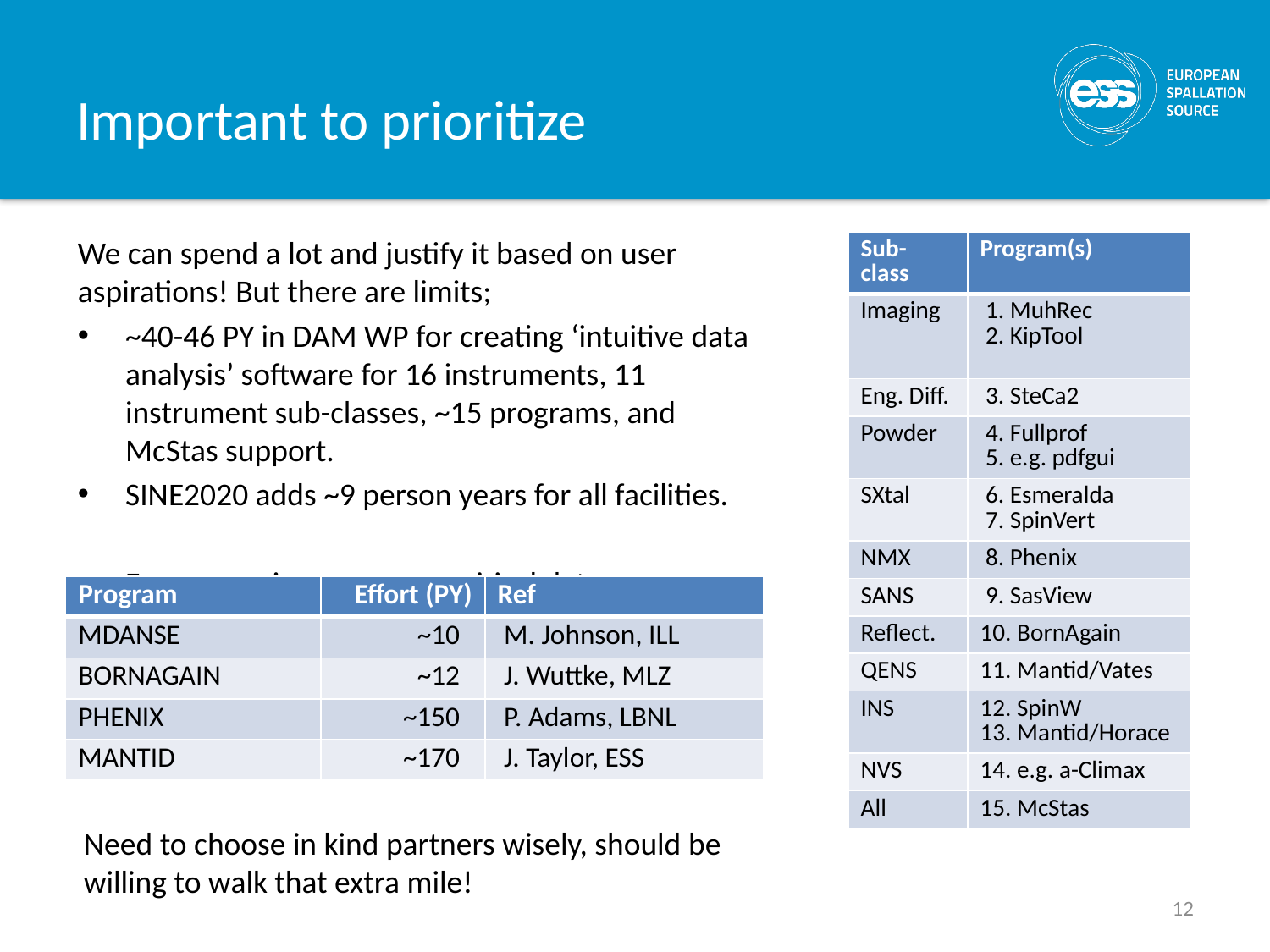

# Important to prioritize
We can spend a lot and justify it based on user aspirations! But there are limits;
~40-46 PY in DAM WP for creating ‘intuitive data analysis’ software for 16 instruments, 11 instrument sub-classes, ~15 programs, and McStas support.
SINE2020 adds ~9 person years for all facilities.

For comparison, some empirical data:

| Sub-class | Program(s) |
| --- | --- |
| Imaging | 1. MuhRec 2. KipTool |
| Eng. Diff. | 3. SteCa2 |
| Powder | 4. Fullprof 5. e.g. pdfgui |
| SXtal | 6. Esmeralda 7. SpinVert |
| NMX | 8. Phenix |
| SANS | 9. SasView |
| Reflect. | 10. BornAgain |
| QENS | 11. Mantid/Vates |
| INS | 12. SpinW 13. Mantid/Horace |
| NVS | 14. e.g. a-Climax |
| All | 15. McStas |
| Program | Effort (PY) | Ref |
| --- | --- | --- |
| MDANSE | ~10 | M. Johnson, ILL |
| BORNAGAIN | ~12 | J. Wuttke, MLZ |
| PHENIX | ~150 | P. Adams, LBNL |
| MANTID | ~170 | J. Taylor, ESS |
Need to choose in kind partners wisely, should be willing to walk that extra mile!
12